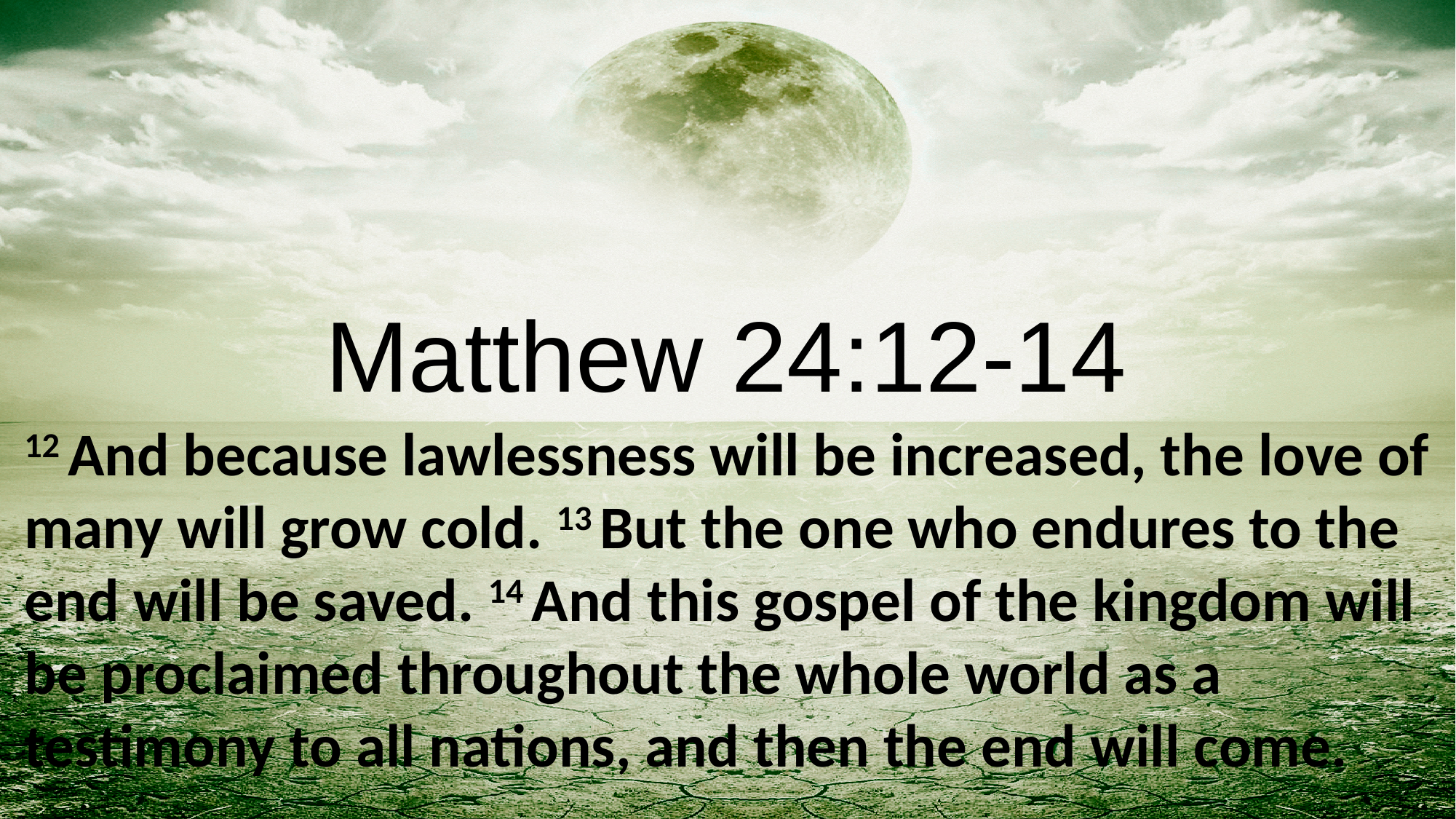

Matthew 24:12-14
12 And because lawlessness will be increased, the love of many will grow cold. 13 But the one who endures to the end will be saved. 14 And this gospel of the kingdom will be proclaimed throughout the whole world as a testimony to all nations, and then the end will come.